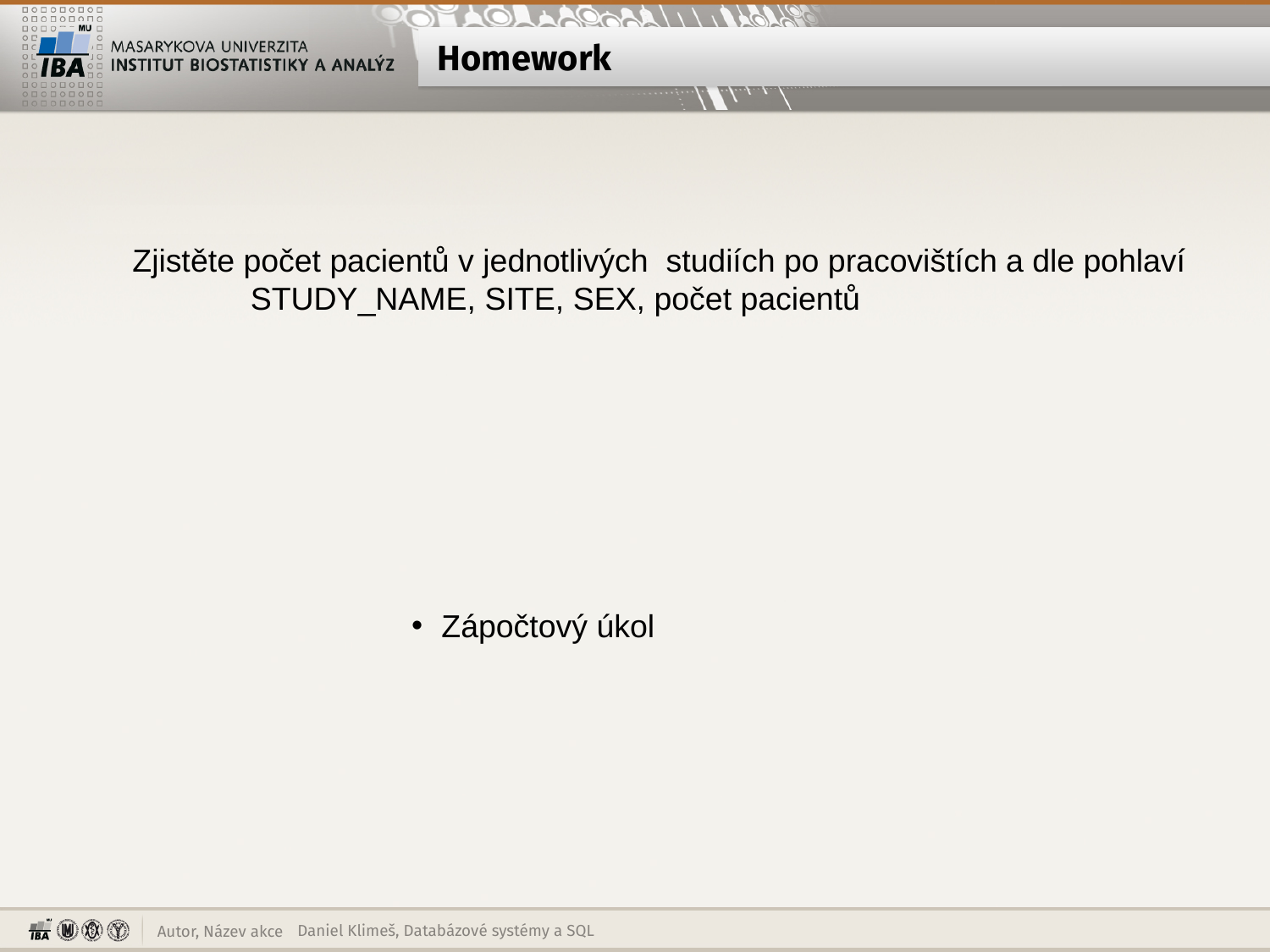

# Homework

 Zjistěte počet pacientů v jednotlivých  studiích po pracovištích a dle pohlaví
	STUDY_NAME, SITE, SEX, počet pacientů

Zápočtový úkol
Daniel Klimeš, Databázové systémy a SQL